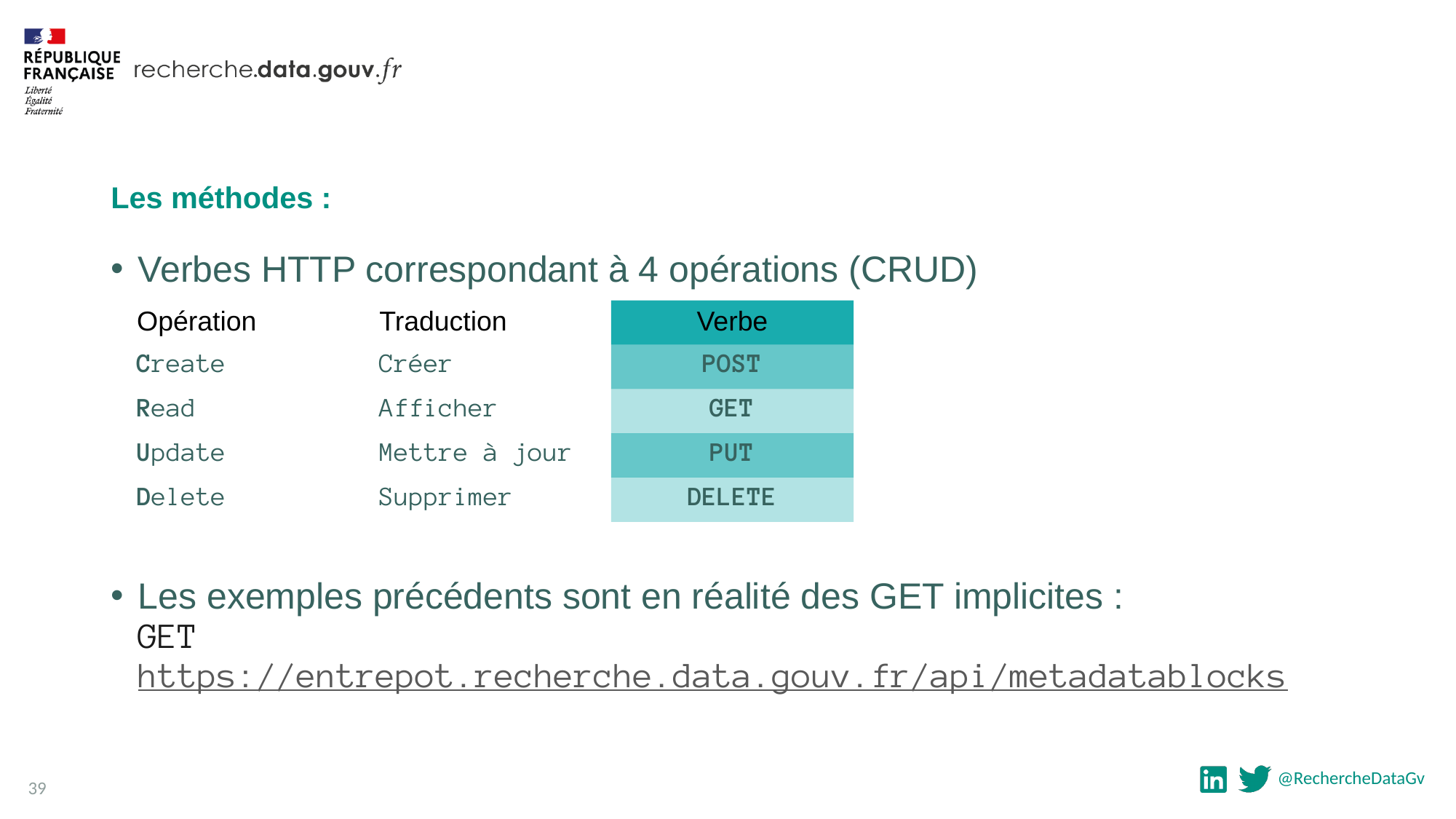

Les méthodes :
Verbes HTTP correspondant à 4 opérations (CRUD)

Les exemples précédents sont en réalité des GET implicites :
GET https://entrepot.recherche.data.gouv.fr/api/metadatablocks
| Opération | Traduction | Verbe |
| --- | --- | --- |
| Create | Créer | POST |
| Read | Afficher | GET |
| Update | Mettre à jour | PUT |
| Delete | Supprimer | DELETE |
39